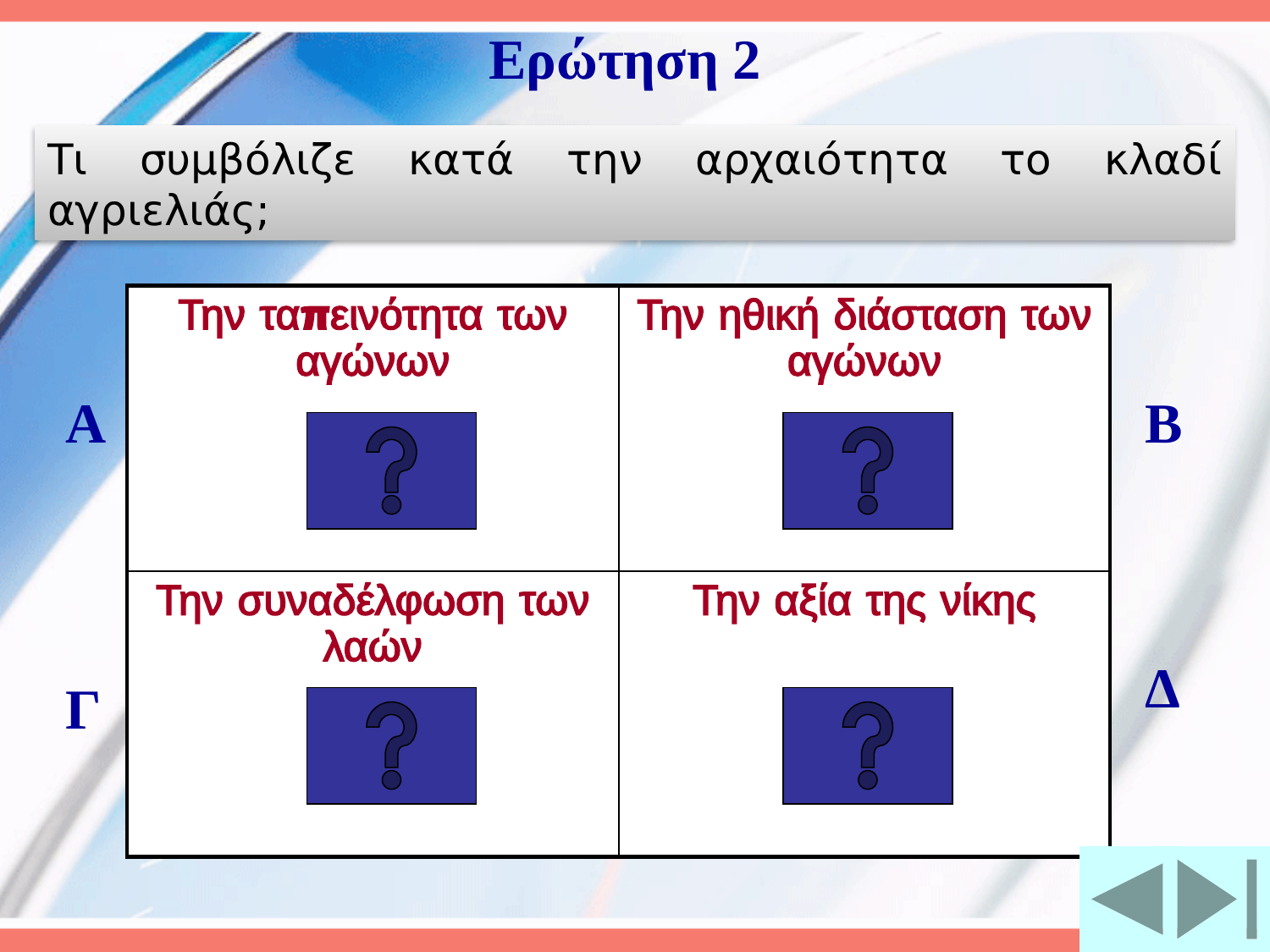

Ερώτηση 2
Τι συμβόλιζε κατά την αρχαιότητα το κλαδί αγριελιάς;
| Την ταπεινότητα των αγώνων | Την ηθική διάσταση των αγώνων |
| --- | --- |
| Την συναδέλφωση των λαών | Την αξία της νίκης |
Α
Β

Δ
Γ